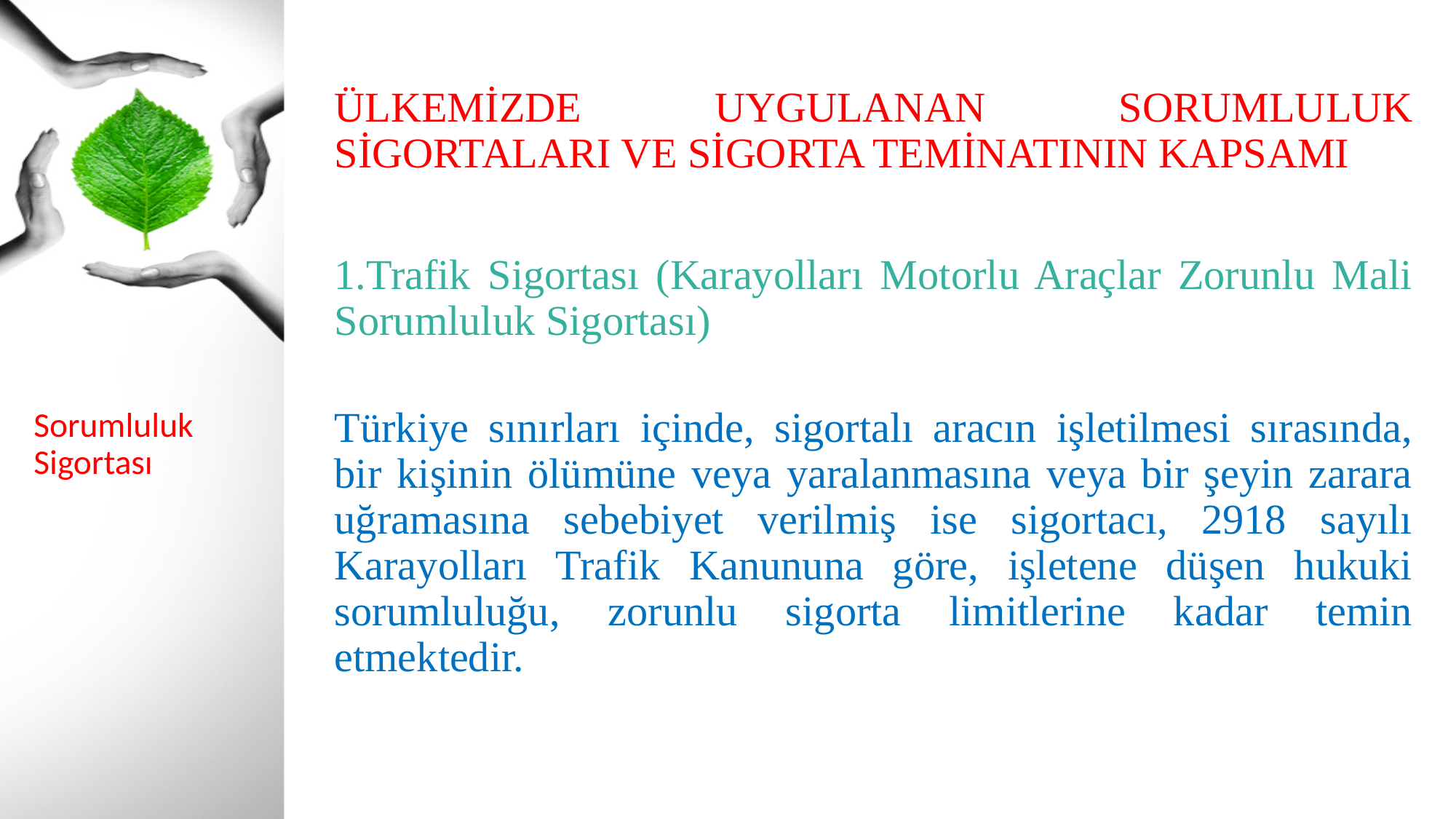

ÜLKEMİZDE UYGULANAN SORUMLULUK SİGORTALARI VE SİGORTA TEMİNATININ KAPSAMI

1.Trafik Sigortası (Karayolları Motorlu Araçlar Zorunlu Mali Sorumluluk Sigortası)
Türkiye sınırları içinde, sigortalı aracın işletilmesi sırasında, bir kişinin ölümüne veya yaralanmasına veya bir şeyin zarara uğramasına sebebiyet verilmiş ise sigortacı, 2918 sayılı Karayolları Trafik Kanununa göre, işletene düşen hukuki sorumluluğu, zorunlu sigorta limitlerine kadar temin etmektedir.

# Sorumluluk Sigortası